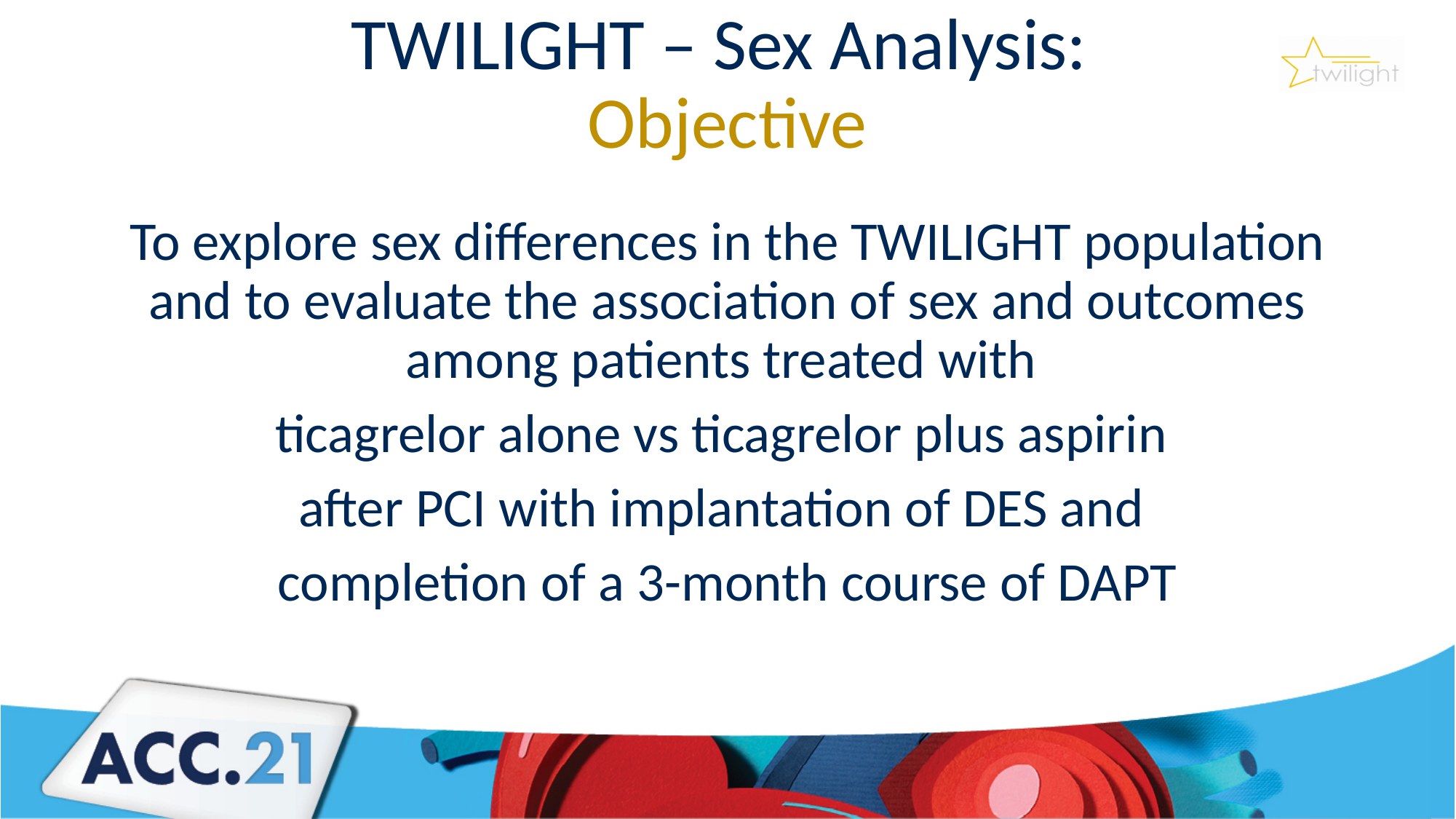

# TWILIGHT – Sex Analysis: Objective

To explore sex differences in the TWILIGHT population and to evaluate the association of sex and outcomes among patients treated with
ticagrelor alone vs ticagrelor plus aspirin
after PCI with implantation of DES and
completion of a 3-month course of DAPT